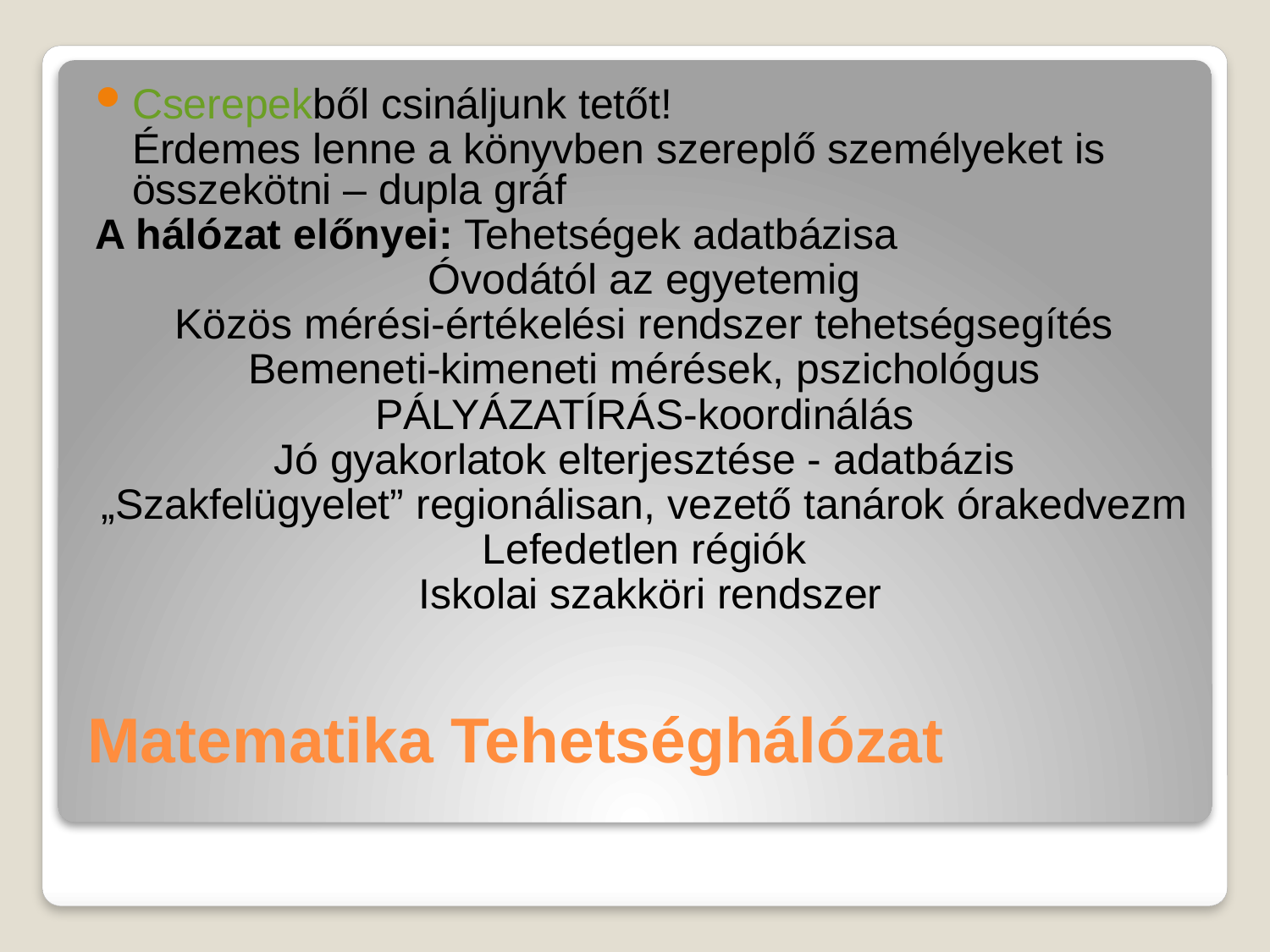

Cserepekből csináljunk tetőt!
	Érdemes lenne a könyvben szereplő személyeket is összekötni – dupla gráf
A hálózat előnyei: Tehetségek adatbázisa
Óvodától az egyetemig
Közös mérési-értékelési rendszer tehetségsegítés
Bemeneti-kimeneti mérések, pszichológus
PÁLYÁZATÍRÁS-koordinálás
Jó gyakorlatok elterjesztése - adatbázis
„Szakfelügyelet” regionálisan, vezető tanárok órakedvezm
Lefedetlen régiók
 Iskolai szakköri rendszer

# Matematika Tehetséghálózat